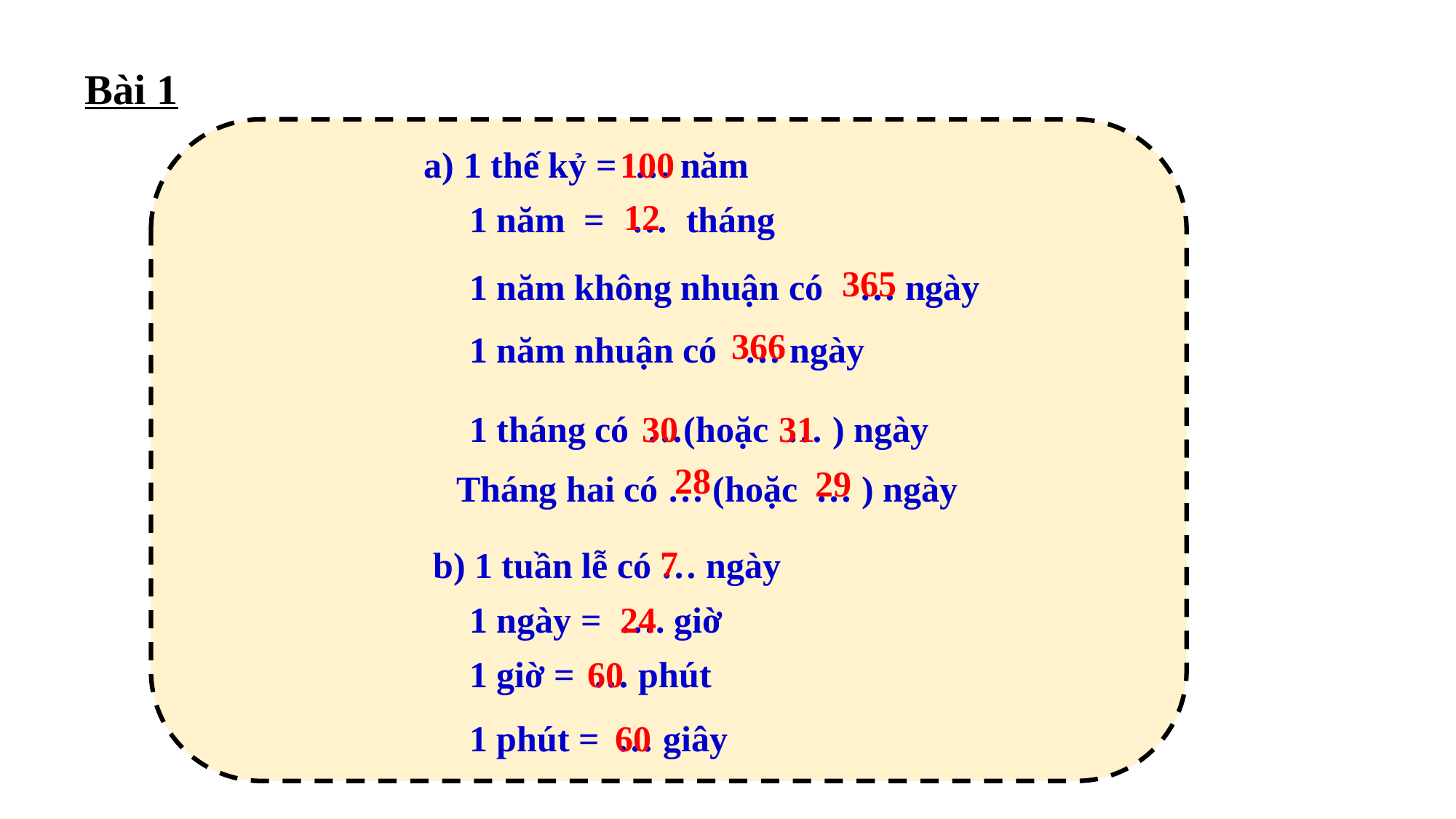

Bài 1

a) 1 thế kỷ =  … năm
100
12
1 năm  =   …  tháng
1 năm không nhuận có   … ngày
365
1 năm nhuận có   … ngày
366
1 tháng có  …(hoặc  … ) ngày
30
31
28
29
Tháng hai có … (hoặc  … ) ngày
7
b) 1 tuần lễ có … ngày
24
1 ngày =  …. giờ
1 giờ =  … phút
60
1 phút =  … giây
60